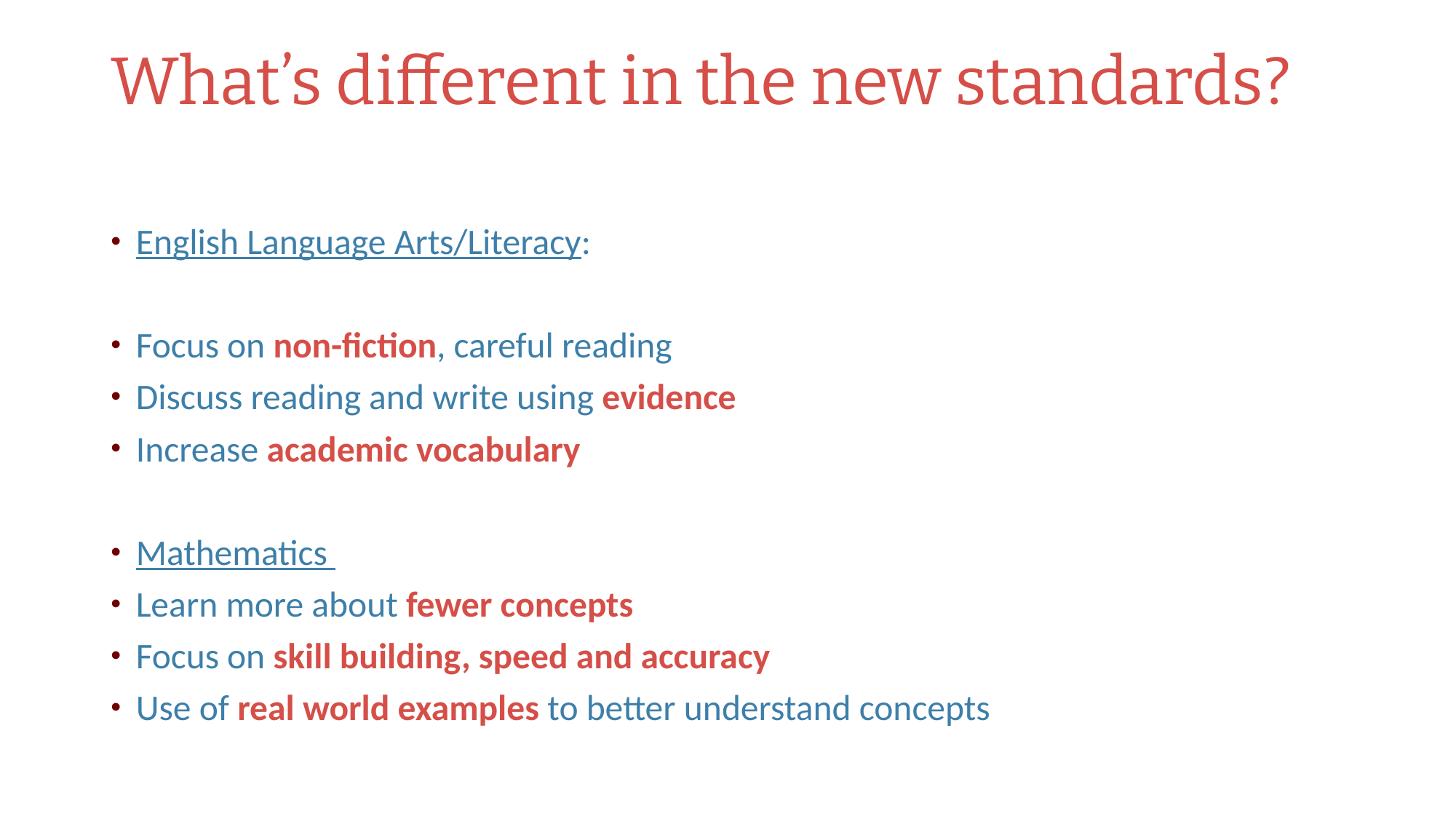

# What’s different in the new standards?
English Language Arts/Literacy:

Focus on non-fiction, careful reading
Discuss reading and write using evidence
Increase academic vocabulary

Mathematics
Learn more about fewer concepts
Focus on skill building, speed and accuracy
Use of real world examples to better understand concepts